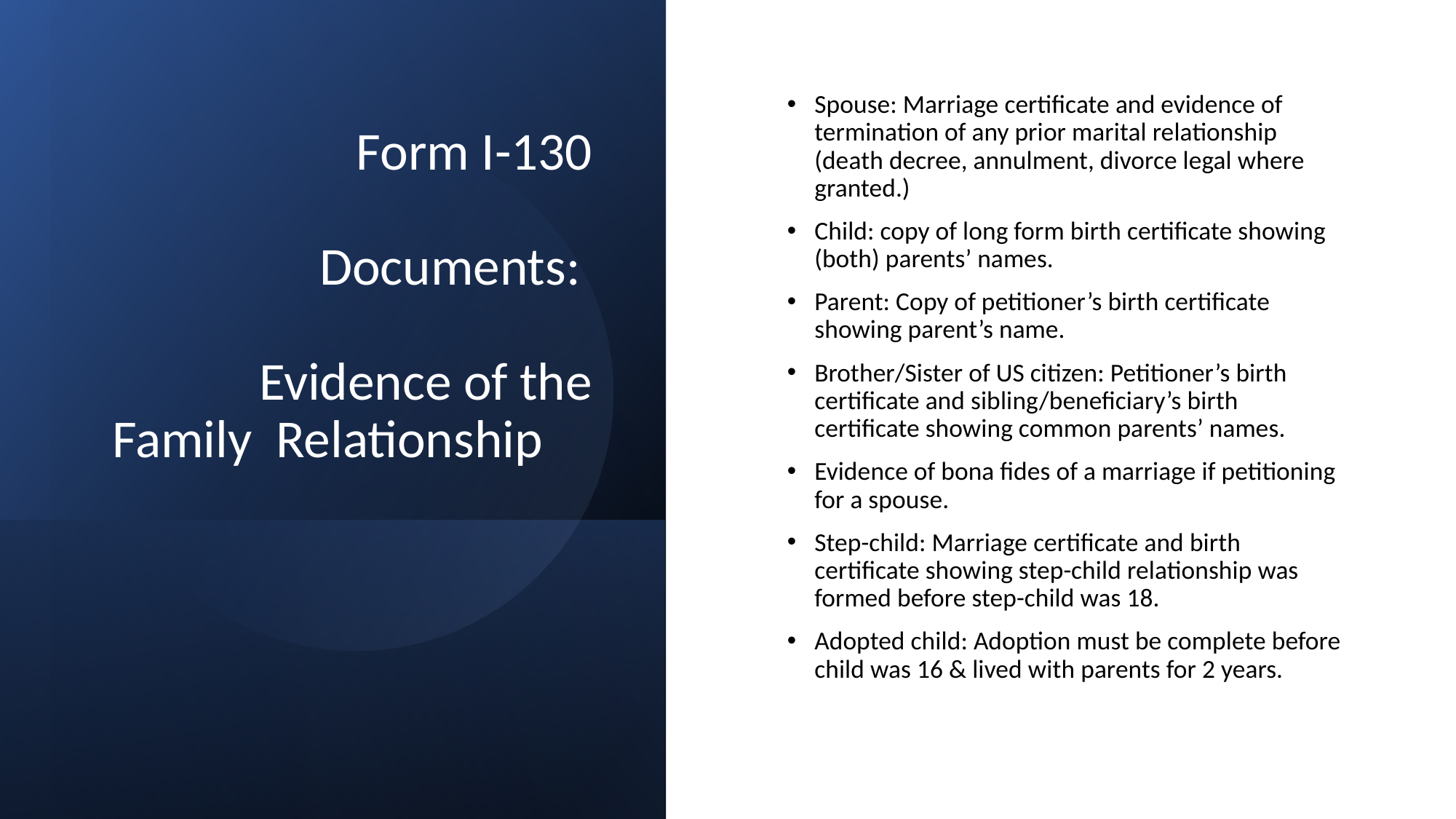

# Form I-130 Documents: Evidence of the Family  Relationship

Spouse: Marriage certificate and evidence of termination of any prior marital relationship (death decree, annulment, divorce legal where granted.)
Child: copy of long form birth certificate showing (both) parents’ names.
Parent: Copy of petitioner’s birth certificate showing parent’s name.
Brother/Sister of US citizen: Petitioner’s birth certificate and sibling/beneficiary’s birth certificate showing common parents’ names.
Evidence of bona fides of a marriage if petitioning for a spouse.
Step-child: Marriage certificate and birth certificate showing step-child relationship was formed before step-child was 18.
Adopted child: Adoption must be complete before child was 16 & lived with parents for 2 years.